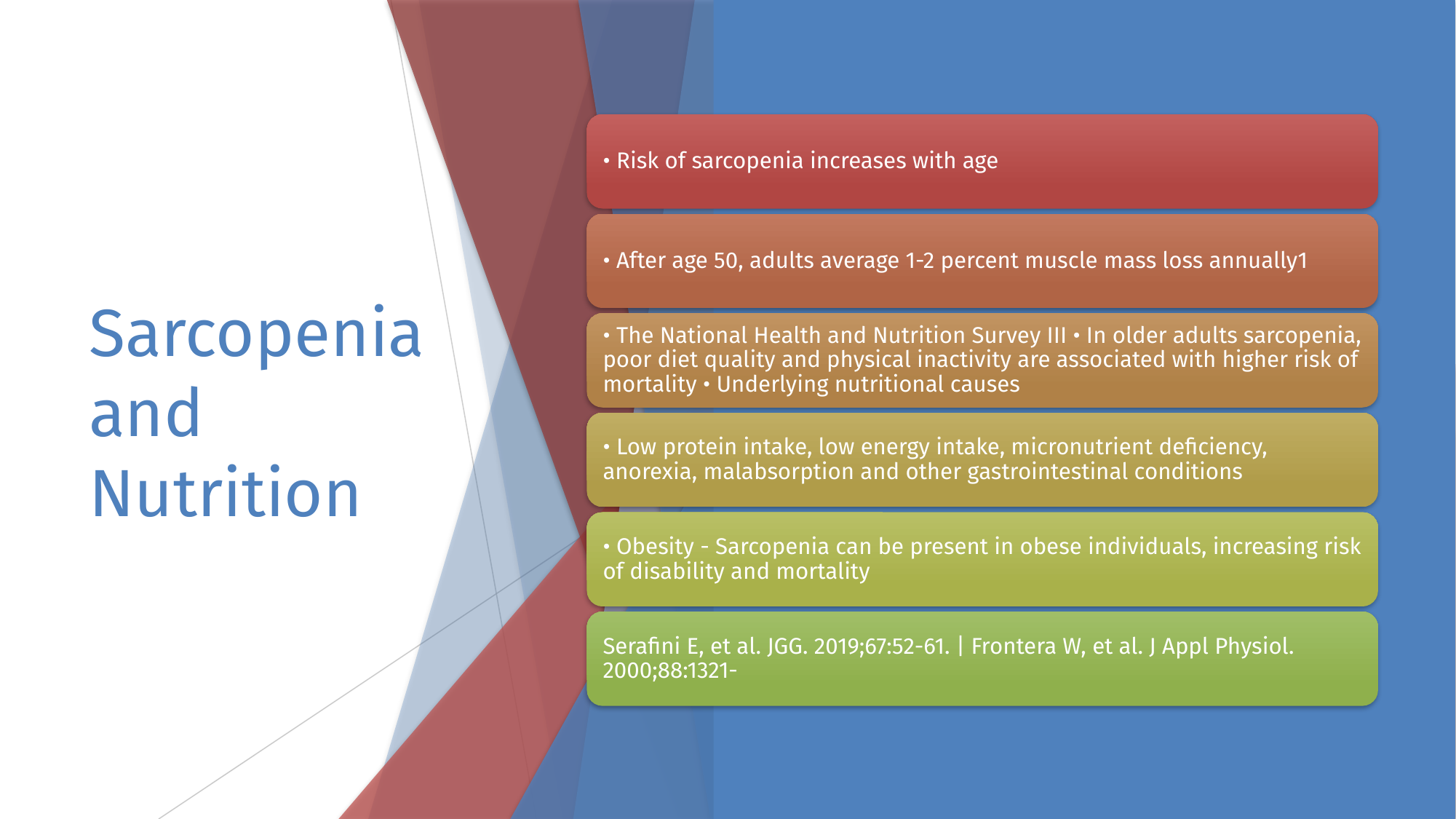

• Risk of sarcopenia increases with age
• After age 50, adults average 1-2 percent muscle mass loss annually1
• The National Health and Nutrition Survey III • In older adults sarcopenia, poor diet quality and physical inactivity are associated with higher risk of mortality • Underlying nutritional causes
• Low protein intake, low energy intake, micronutrient deficiency, anorexia, malabsorption and other gastrointestinal conditions
• Obesity - Sarcopenia can be present in obese individuals, increasing risk of disability and mortality
Serafini E, et al. JGG. 2019;67:52-61. | Frontera W, et al. J Appl Physiol. 2000;88:1321-
# Sarcopenia and Nutrition